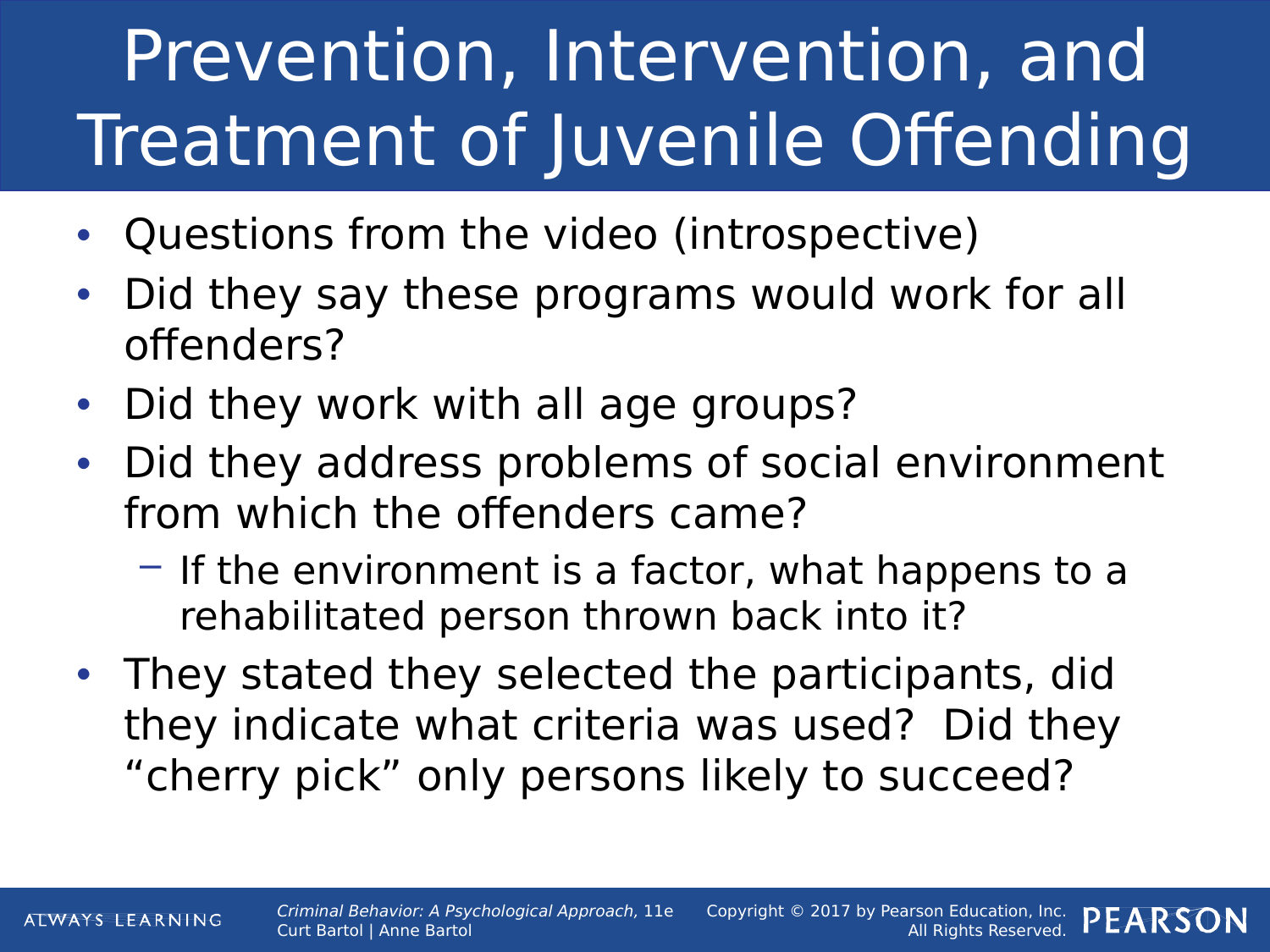

# Prevention, Intervention, and Treatment of Juvenile Offending
Questions from the video (introspective)
Did they say these programs would work for all offenders?
Did they work with all age groups?
Did they address problems of social environment from which the offenders came?
If the environment is a factor, what happens to a rehabilitated person thrown back into it?
They stated they selected the participants, did they indicate what criteria was used?  Did they “cherry pick” only persons likely to succeed?